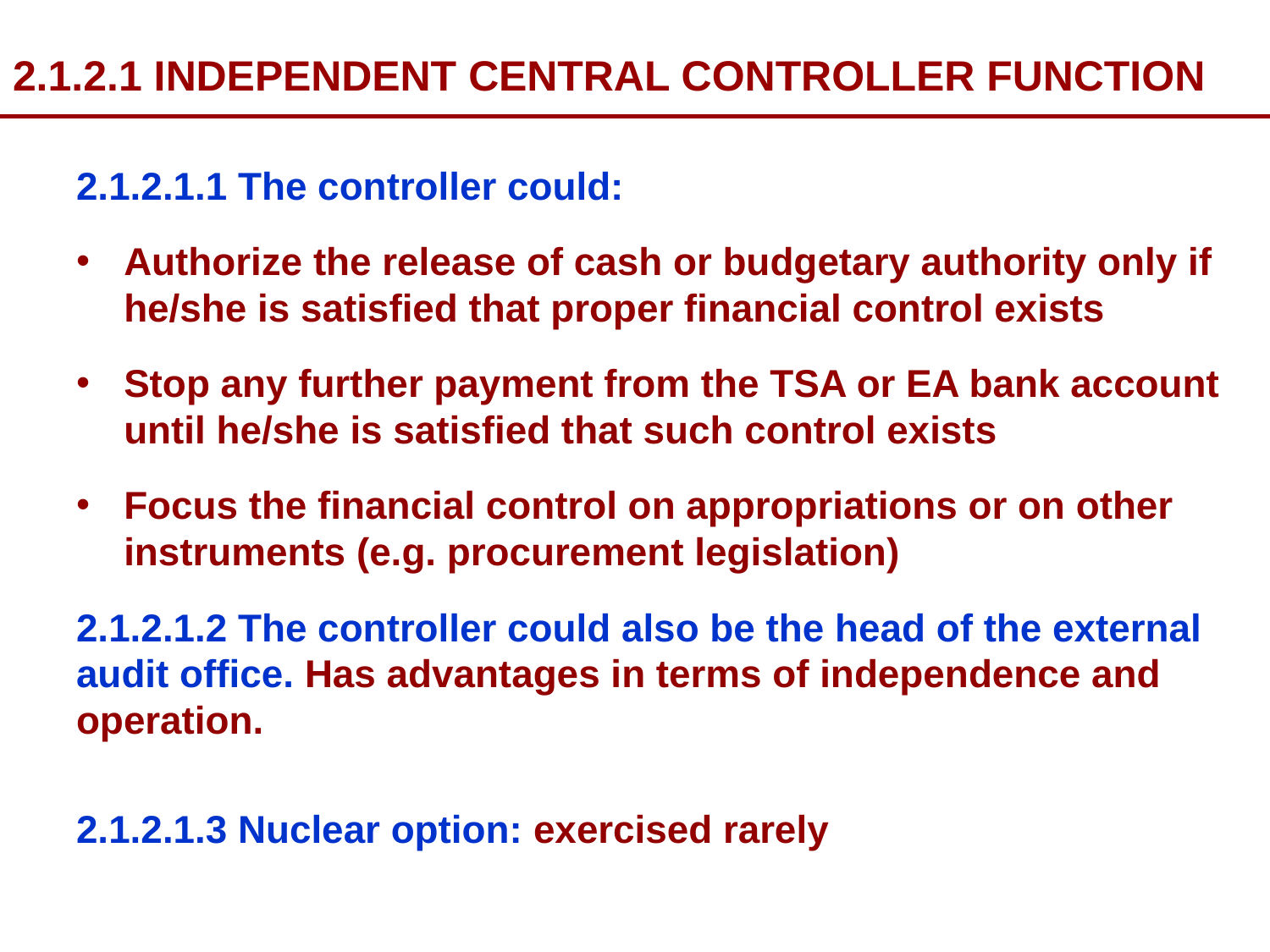

# 2.1.2.1 INDEPENDENT CENTRAL CONTROLLER FUNCTION
2.1.2.1.1 The controller could:
Authorize the release of cash or budgetary authority only if he/she is satisfied that proper financial control exists
Stop any further payment from the TSA or EA bank account until he/she is satisfied that such control exists
Focus the financial control on appropriations or on other instruments (e.g. procurement legislation)
2.1.2.1.2 The controller could also be the head of the external audit office. Has advantages in terms of independence and operation.

2.1.2.1.3 Nuclear option: exercised rarely

15